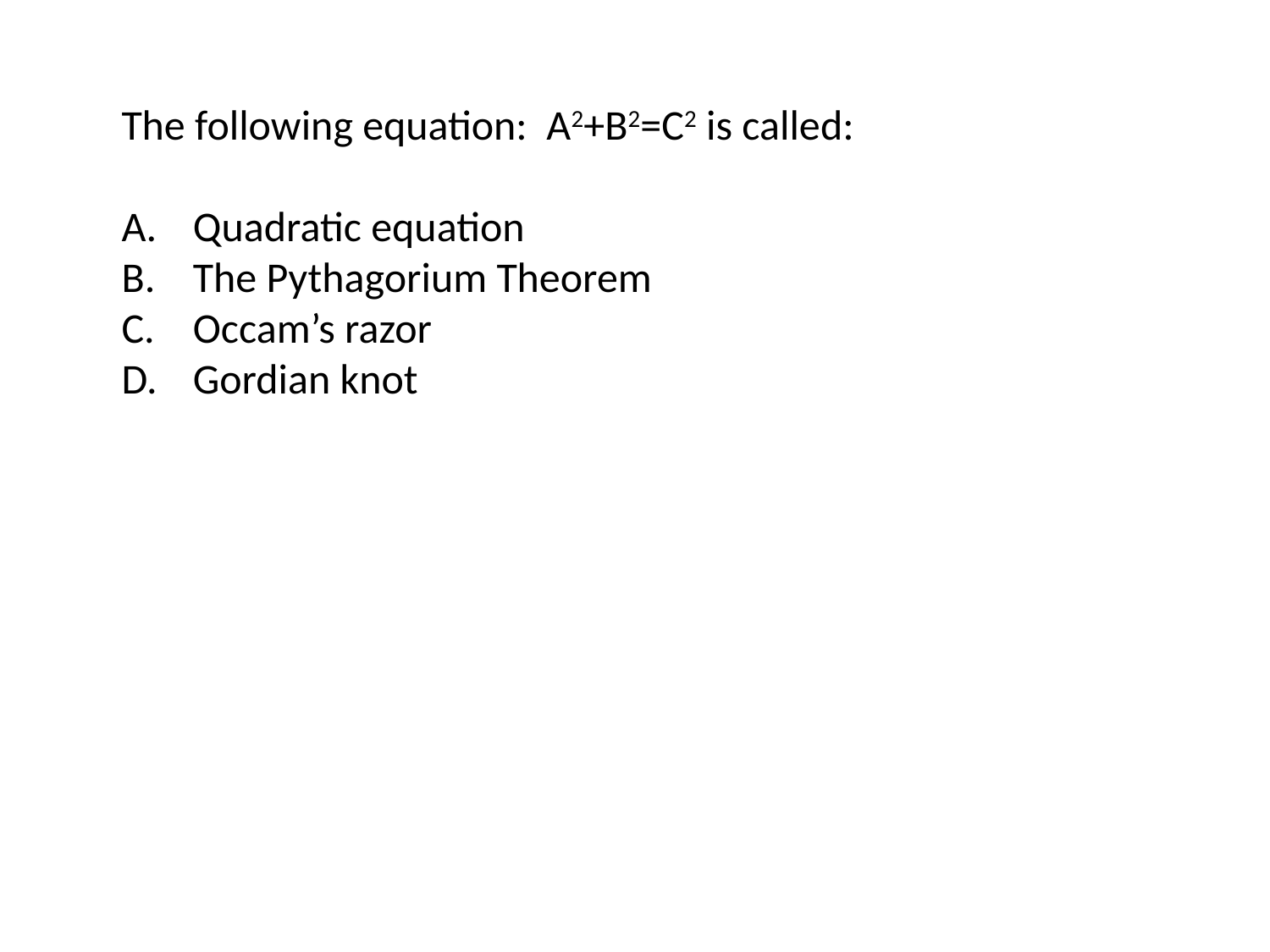

The following equation:  A2+B2=C2 is called:

Quadratic equation
The Pythagorium Theorem
Occam’s razor
Gordian knot